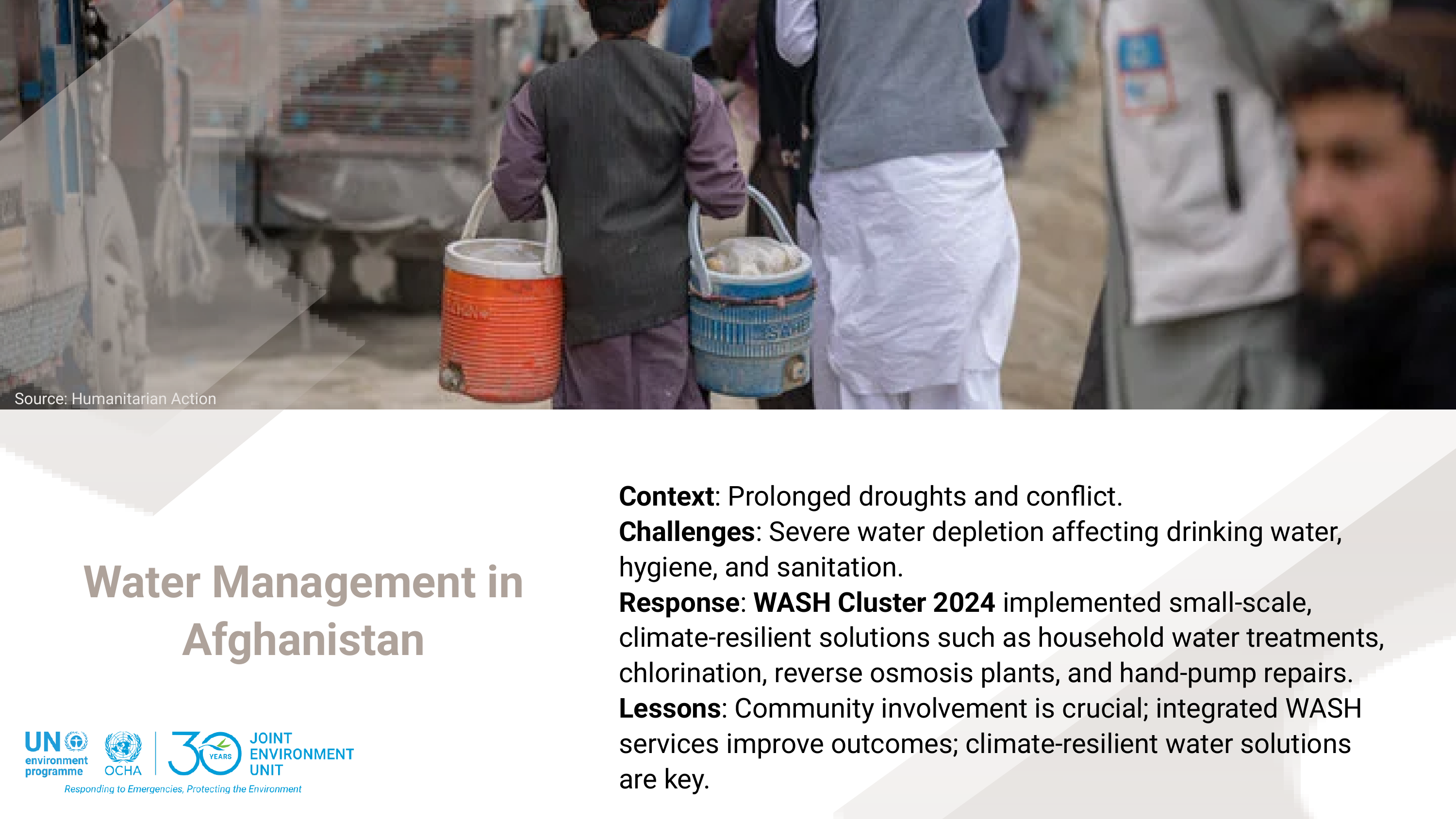

Source: Humanitarian Action

Context: Prolonged droughts and conflict.
Challenges: Severe water depletion affecting drinking water, hygiene, and sanitation.
Response: WASH Cluster 2024 implemented small-scale, climate-resilient solutions such as household water treatments, chlorination, reverse osmosis plants, and hand-pump repairs.
Lessons: Community involvement is crucial; integrated WASH services improve outcomes; climate-resilient water solutions are key.
Water Management in Afghanistan